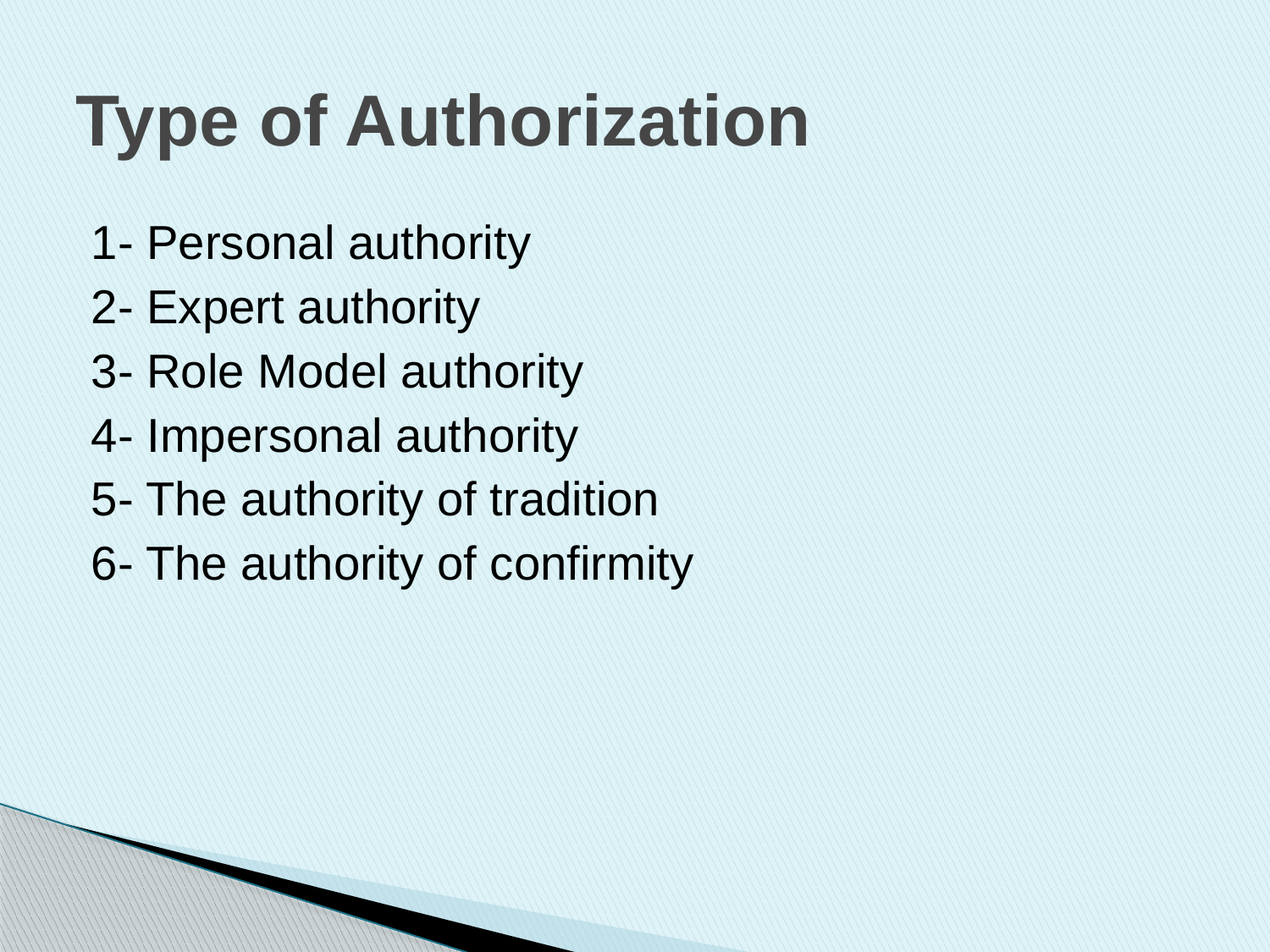

# Type of Authorization
1- Personal authority
2- Expert authority
3- Role Model authority
4- Impersonal authority
5- The authority of tradition
6- The authority of confirmity